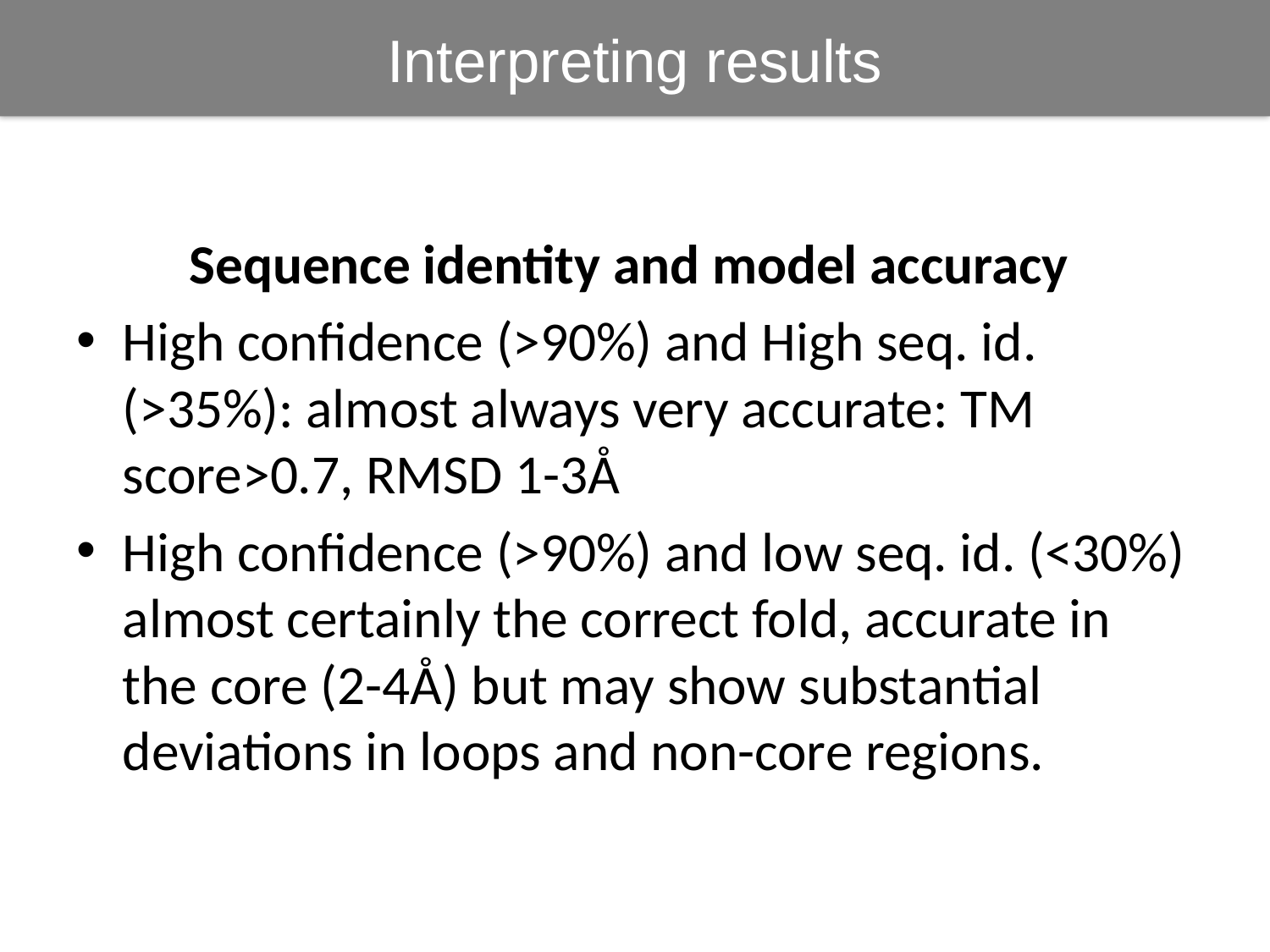

Interpreting results
Sequence identity and model accuracy
High confidence (>90%) and High seq. id. (>35%): almost always very accurate: TM score>0.7, RMSD 1-3Å
High confidence (>90%) and low seq. id. (<30%) almost certainly the correct fold, accurate in the core (2-4Å) but may show substantial deviations in loops and non-core regions.